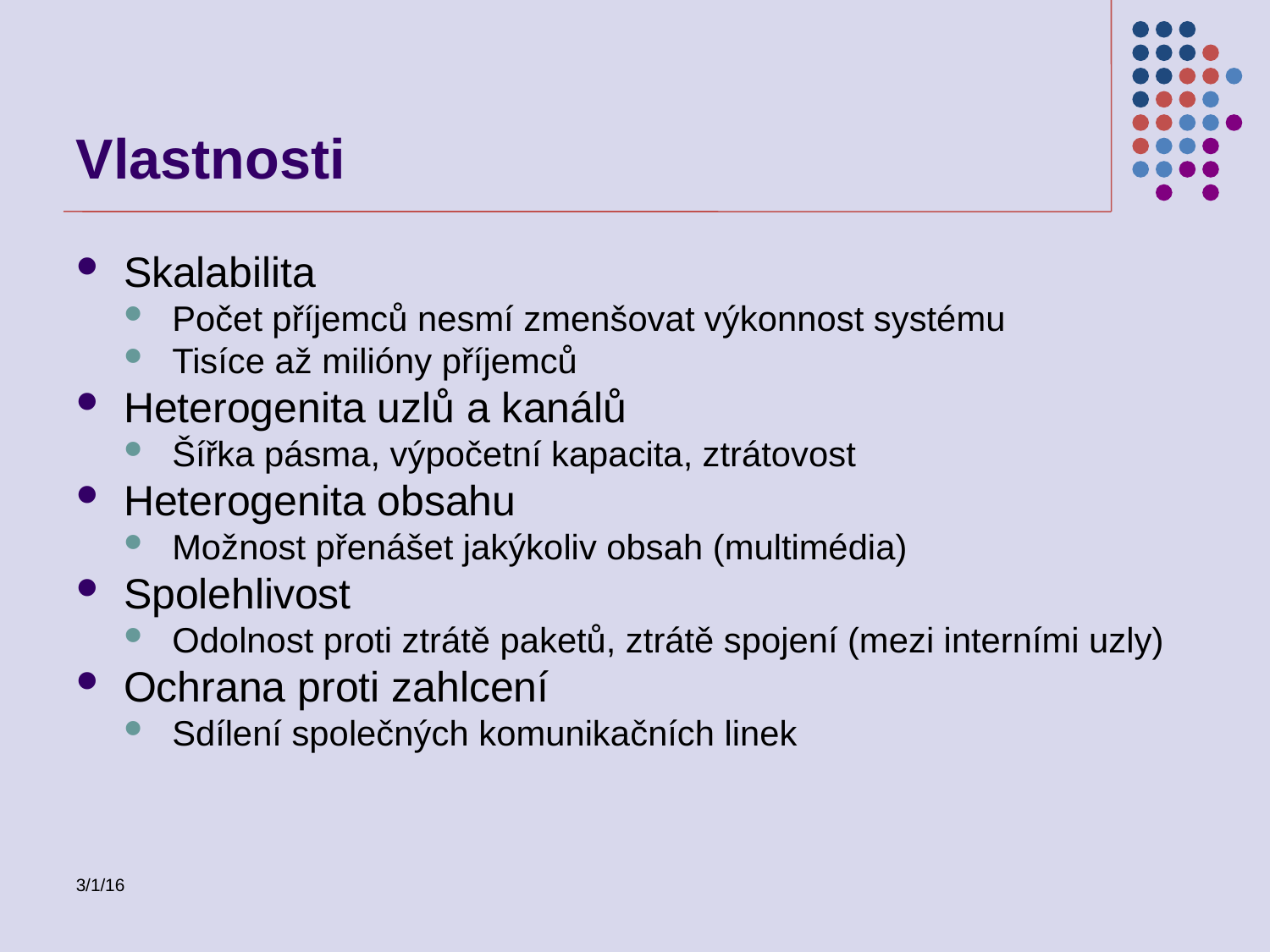

Vlastnosti
Skalabilita
Počet příjemců nesmí zmenšovat výkonnost systému
Tisíce až milióny příjemců
Heterogenita uzlů a kanálů
Šířka pásma, výpočetní kapacita, ztrátovost
Heterogenita obsahu
Možnost přenášet jakýkoliv obsah (multimédia)
Spolehlivost
Odolnost proti ztrátě paketů, ztrátě spojení (mezi interními uzly)
Ochrana proti zahlcení
Sdílení společných komunikačních linek
3/1/16